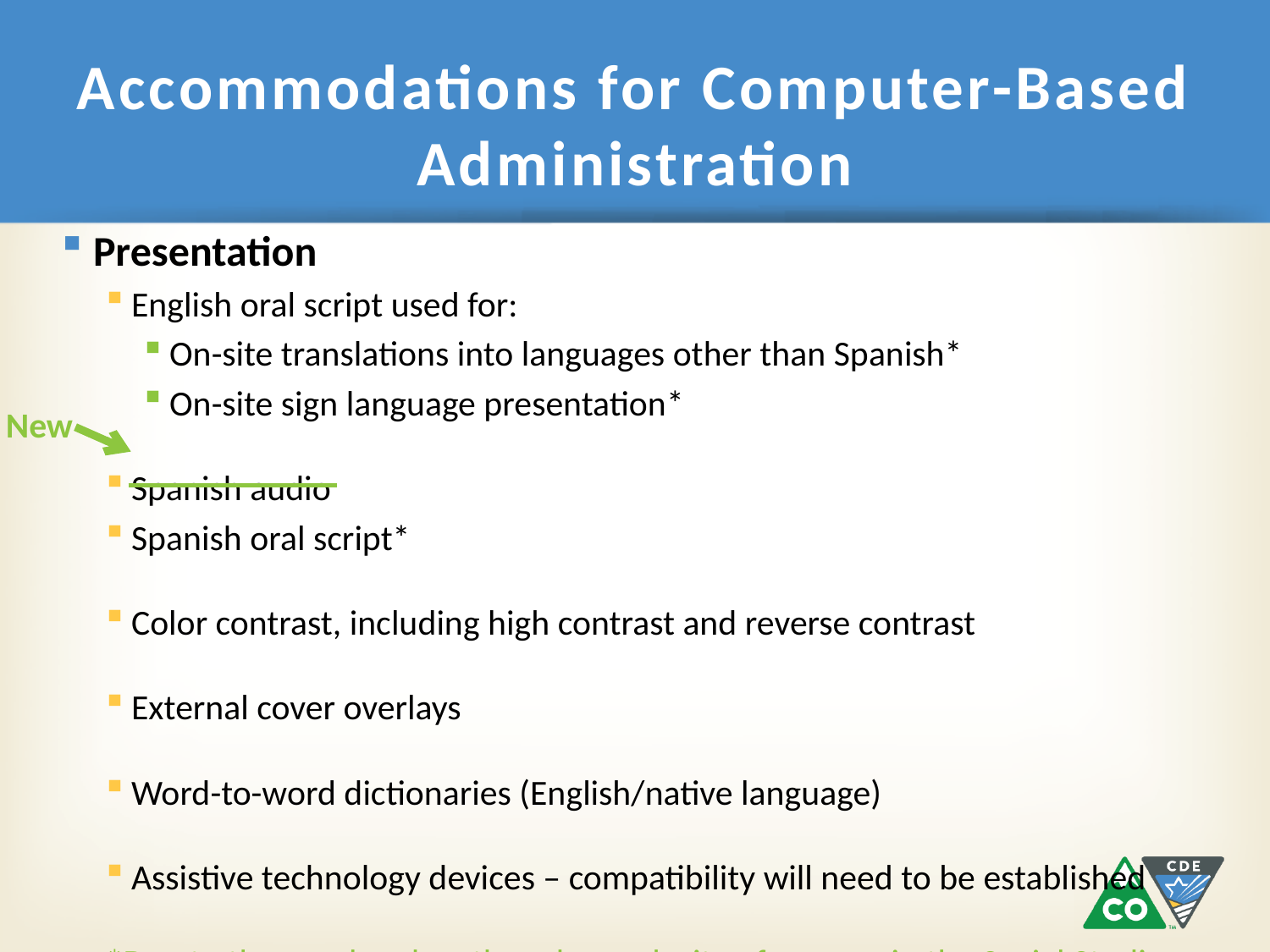

# Accommodations for Computer-Based Administration
Presentation
English oral script used for:
On-site translations into languages other than Spanish*
On-site sign language presentation*

Spanish audio
Spanish oral script*

Color contrast, including high contrast and reverse contrast

External cover overlays

Word-to-word dictionaries (English/native language)

Assistive technology devices – compatibility will need to be established

*Due to the number, length and complexity of sources in the Social Studies assessment, it is recommended that this accommodation be provided individually when practicable.

New